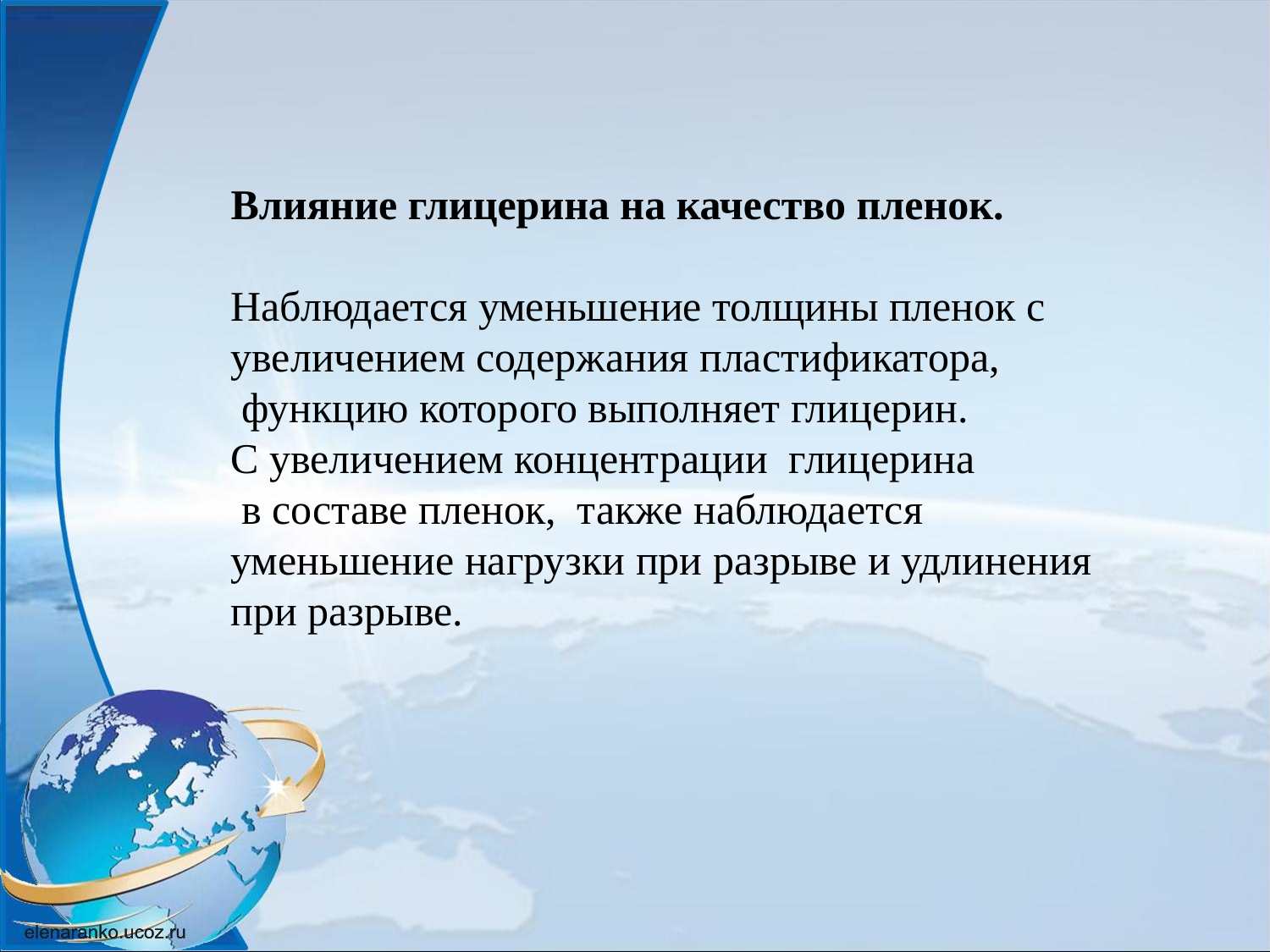

Влияние глицерина на качество пленок.

Наблюдается уменьшение толщины пленок с  увеличением содержания пластификатора,
 функцию которого выполняет глицерин.
С увеличением концентрации  глицерина
 в составе пленок,  также наблюдается уменьшение нагрузки при разрыве и удлинения при разрыве.